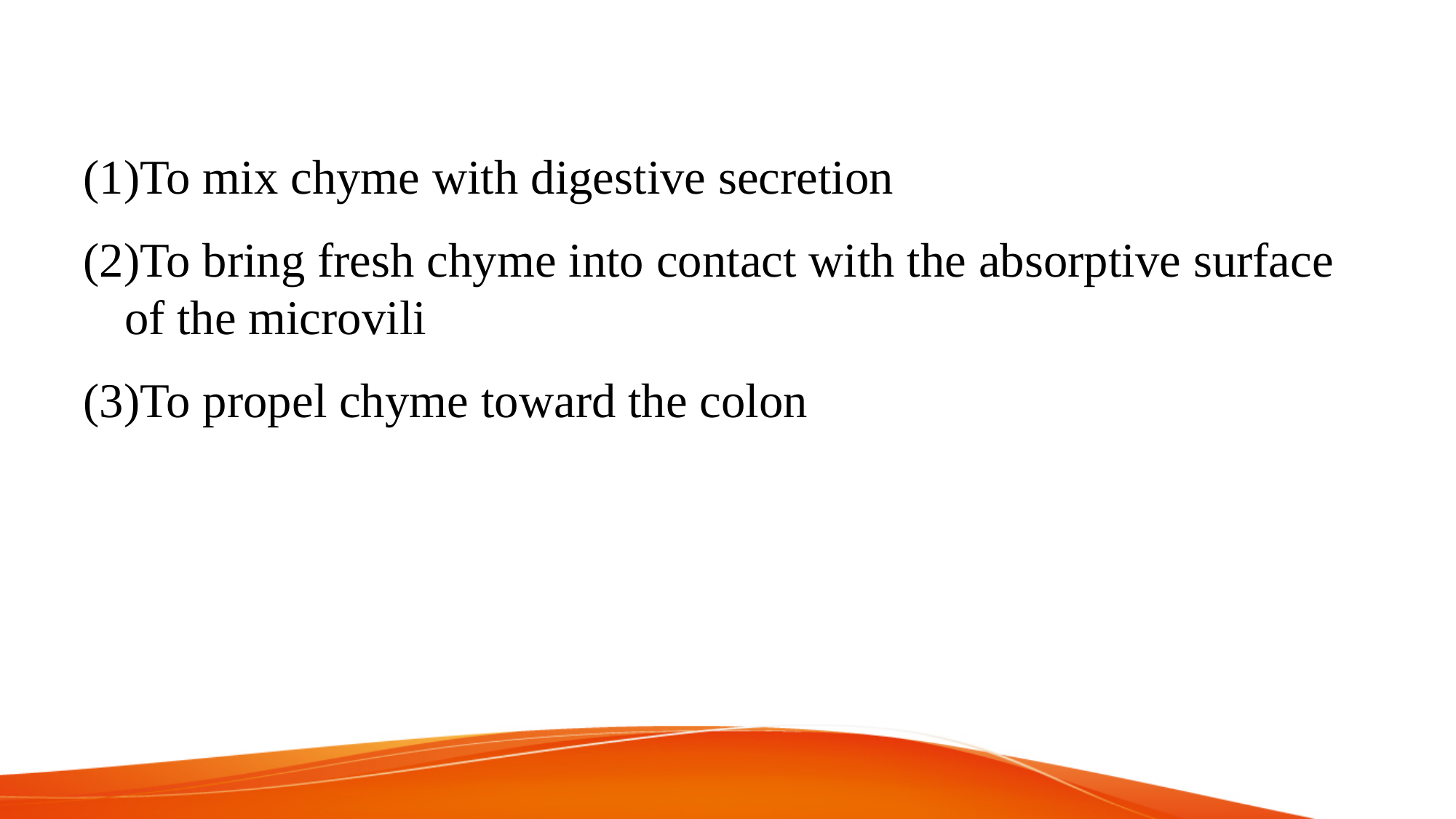

#
To mix chyme with digestive secretion
To bring fresh chyme into contact with the absorptive surface of the microvili
To propel chyme toward the colon